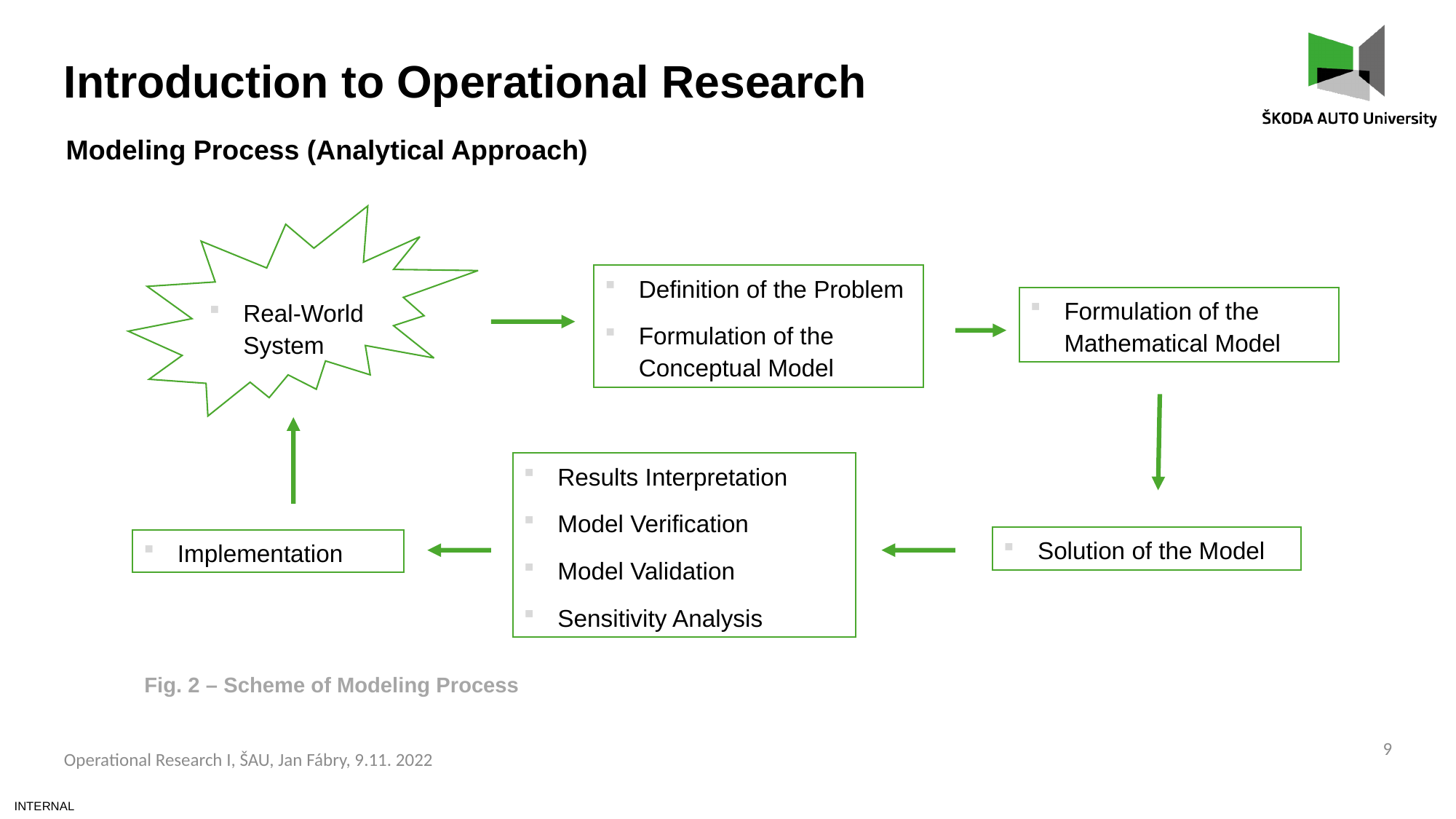

Introduction to Operational Research

Modeling Process (Analytical Approach)

Real-World
System
Definition of the Problem
Formulation of the Conceptual Model

Formulation of the Mathematical Model

Solution of the Model

Implementation

Results Interpretation
Model Verification
Model Validation
Sensitivity Analysis

Fig. 2 – Scheme of Modeling Process
9
Operational Research I, ŠAU, Jan Fábry, 9.11. 2022